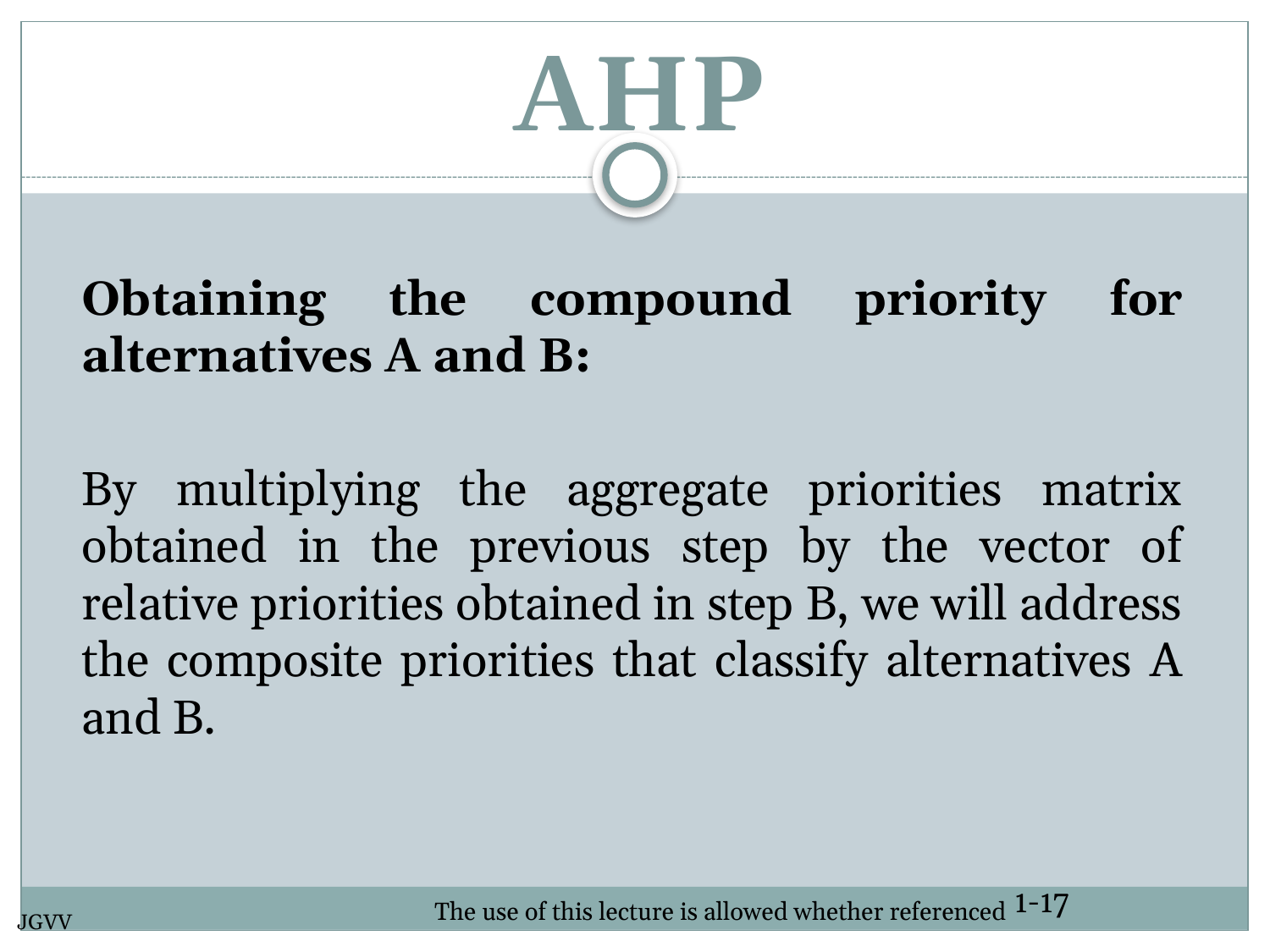

AHP
Obtaining the compound priority for alternatives A and B:

By multiplying the aggregate priorities matrix obtained in the previous step by the vector of relative priorities obtained in step B, we will address the composite priorities that classify alternatives A and B.